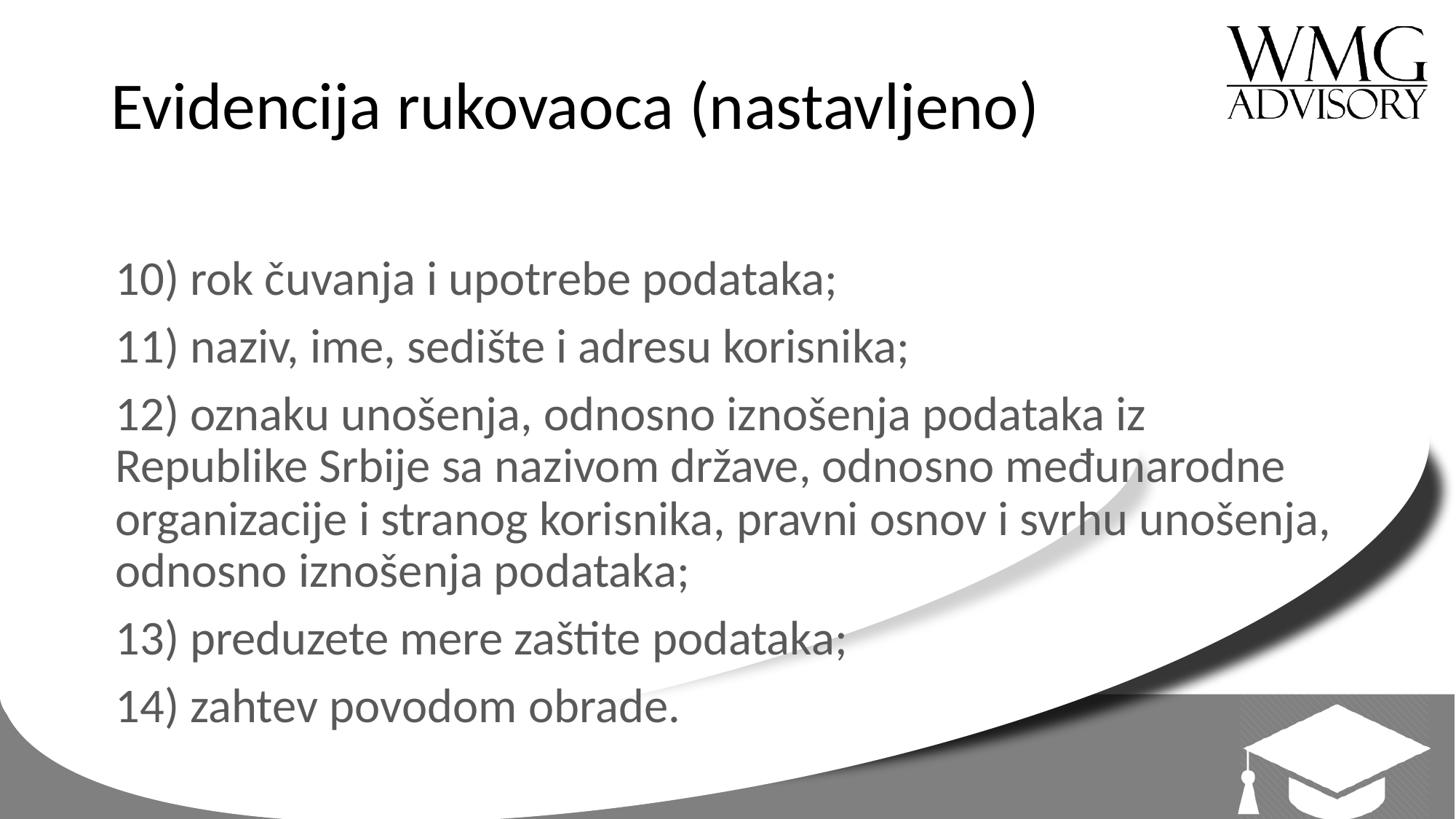

# Evidencija rukovaoca (nastavljeno)
10) rok čuvanja i upotrebe podataka;
11) naziv, ime, sedište i adresu korisnika;
12) oznaku unošenja, odnosno iznošenja podataka iz Republike Srbije sa nazivom države, odnosno međunarodne organizacije i stranog korisnika, pravni osnov i svrhu unošenja, odnosno iznošenja podataka;
13) preduzete mere zaštite podataka;
14) zahtev povodom obrade.